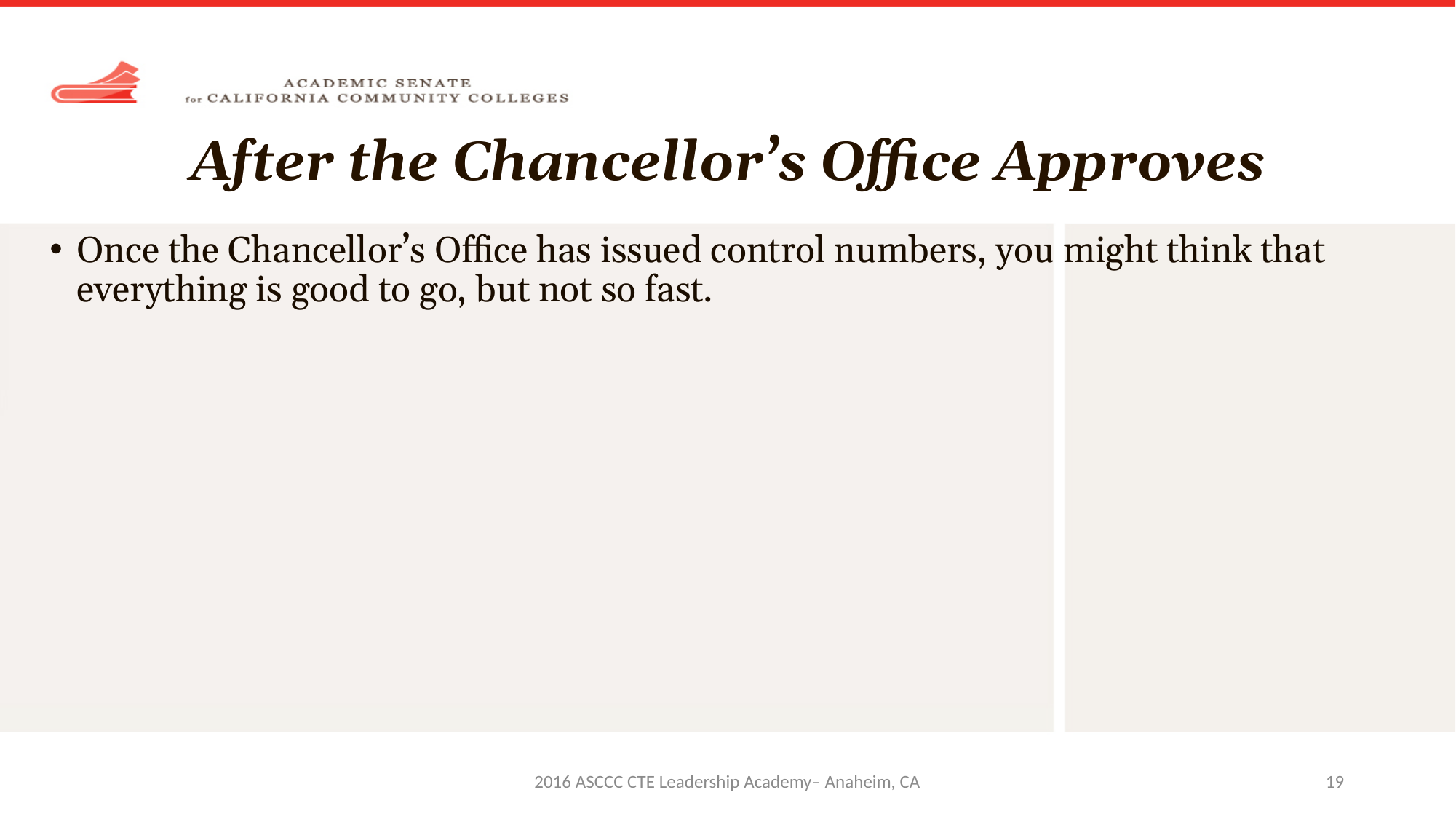

# After the Chancellor’s Office Approves
Once the Chancellor’s Office has issued control numbers, you might think that everything is good to go, but not so fast.
2016 ASCCC CTE Leadership Academy– Anaheim, CA
19